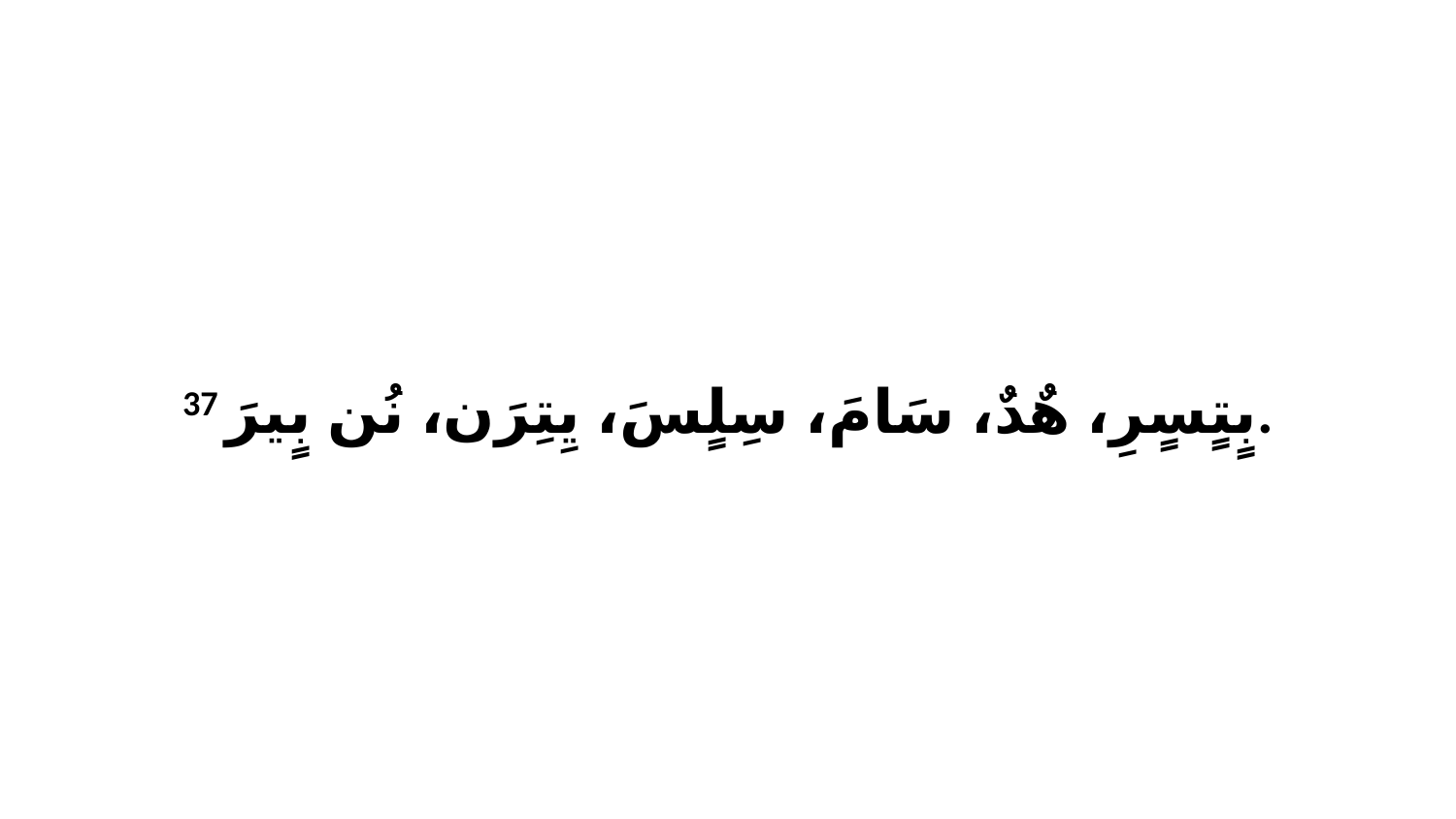

37 بٍتٍسٍرِ، هٌدٌ، سَامَ، سِلٍسَ، يِتِرَن، نُن بٍيرَ.